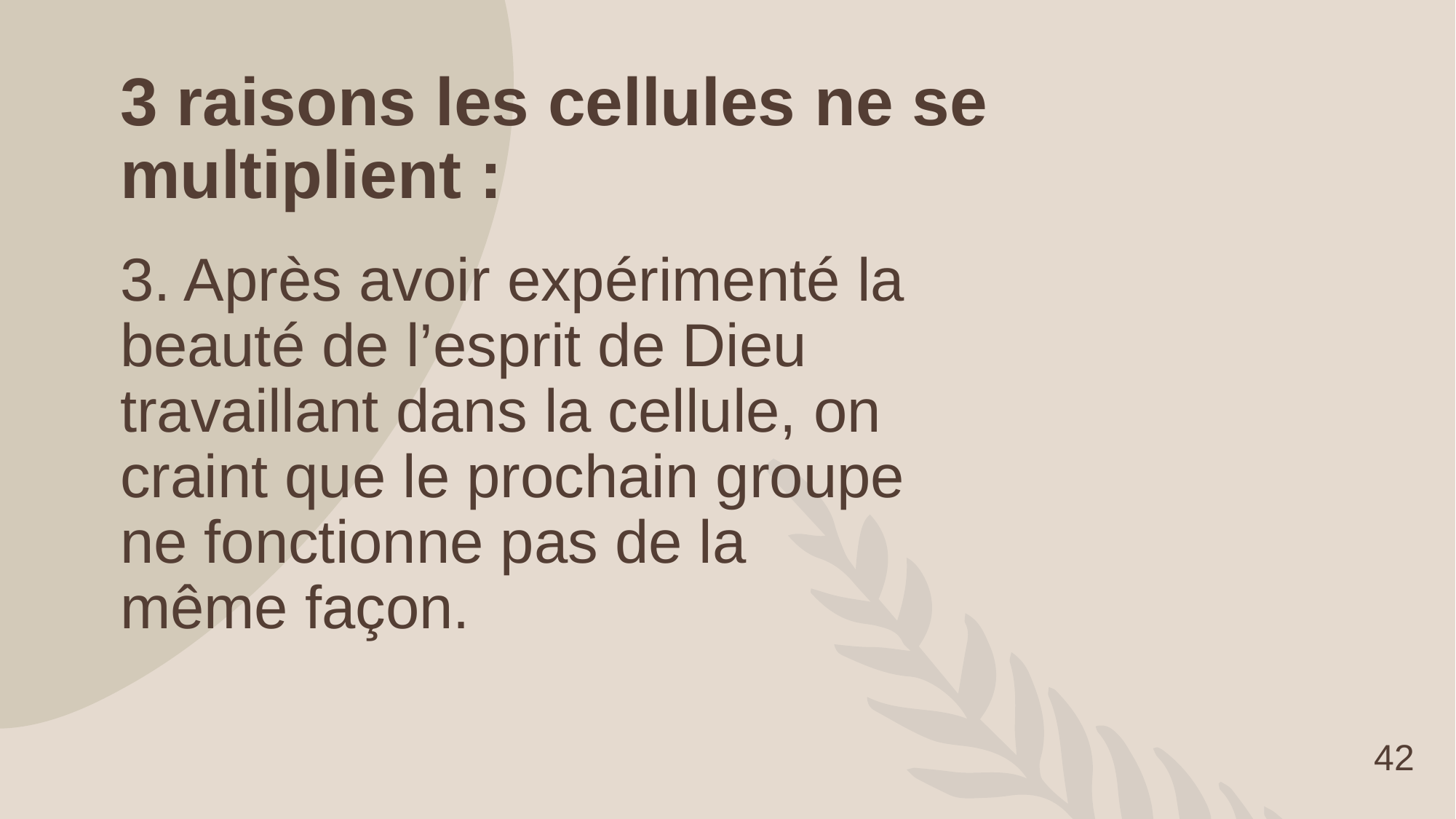

# 3 raisons les cellules ne se multiplient :
3. Après avoir expérimenté la beauté de l’esprit de Dieu travaillant dans la cellule, on craint que le prochain groupe ne fonctionne pas de la même façon.
42